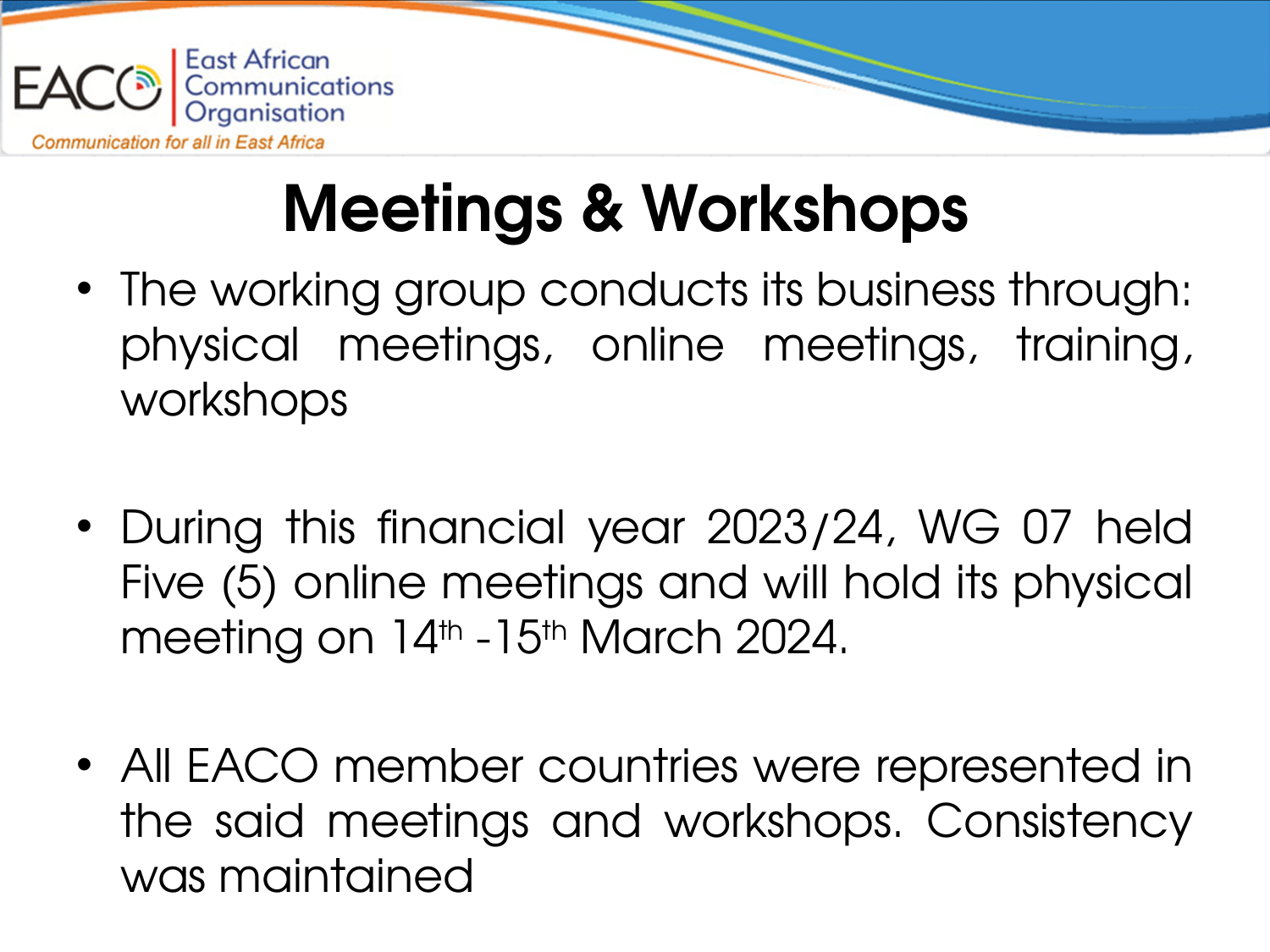

# Meetings & Workshops
The working group conducts its business through: physical meetings, online meetings, training, workshops

During this financial year 2023/24, WG 07 held Five (5) online meetings and will hold its physical meeting on 14th -15th March 2024.

All EACO member countries were represented in the said meetings and workshops. Consistency was maintained